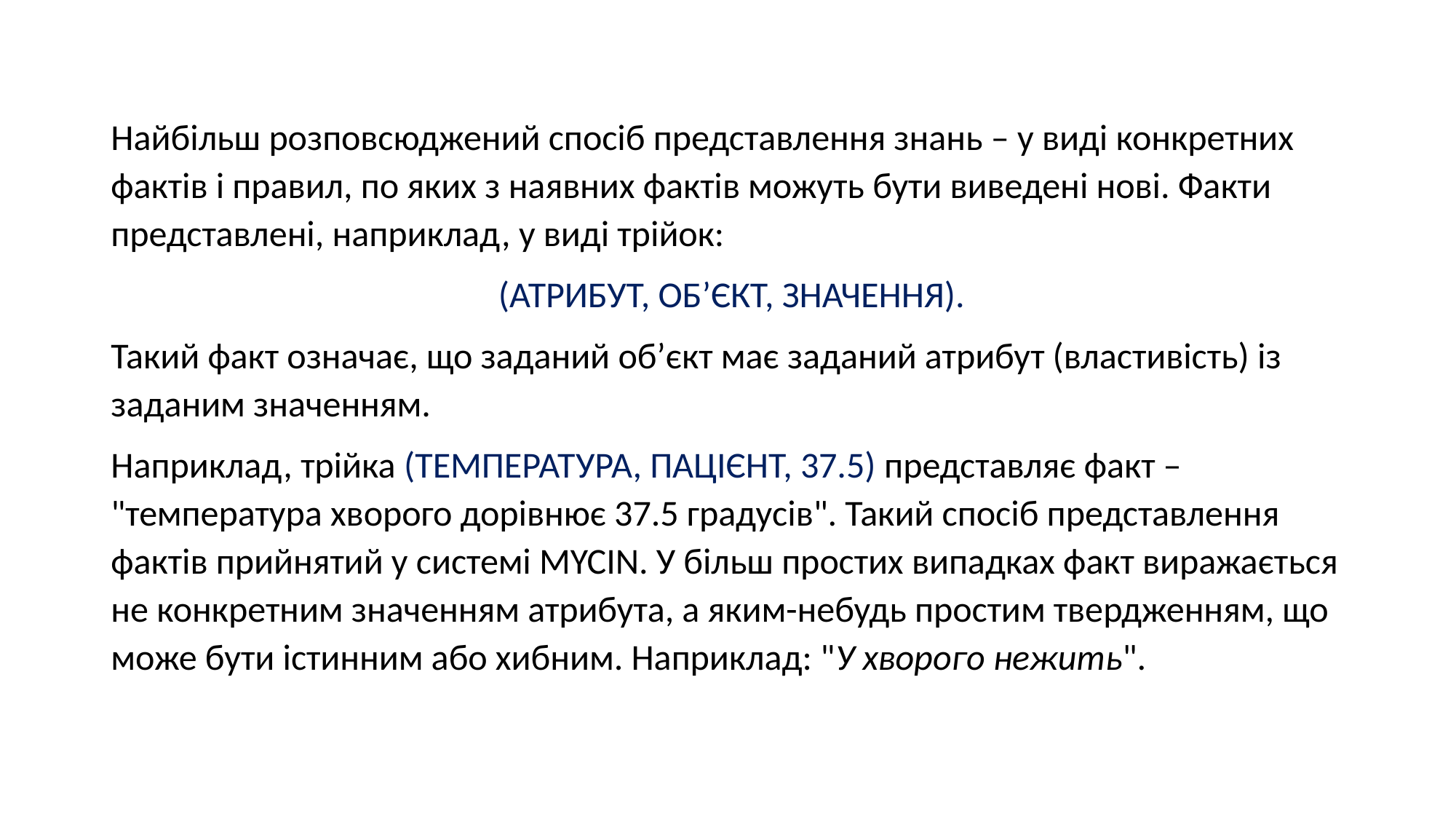

Найбільш розповсюджений спосіб представлення знань – у виді конкретних фактів і правил, по яких з наявних фактів можуть бути виведені нові. Факти представлені, наприклад, у виді трійок:
 (АТРИБУТ, ОБ’ЄКТ, ЗНАЧЕННЯ).
Такий факт означає, що заданий об’єкт має заданий атрибут (властивість) із заданим значенням.
Наприклад, трійка (ТЕМПЕРАТУРА, ПАЦІЄНТ, 37.5) представляє факт – "температура хворого дорівнює 37.5 градусів". Такий спосіб представлення фактів прийнятий у системі MYCIN. У більш простих випадках факт виражається не конкретним значенням атрибута, а яким-небудь простим твердженням, що може бути істинним або хибним. Наприклад: "У хворого нежить".